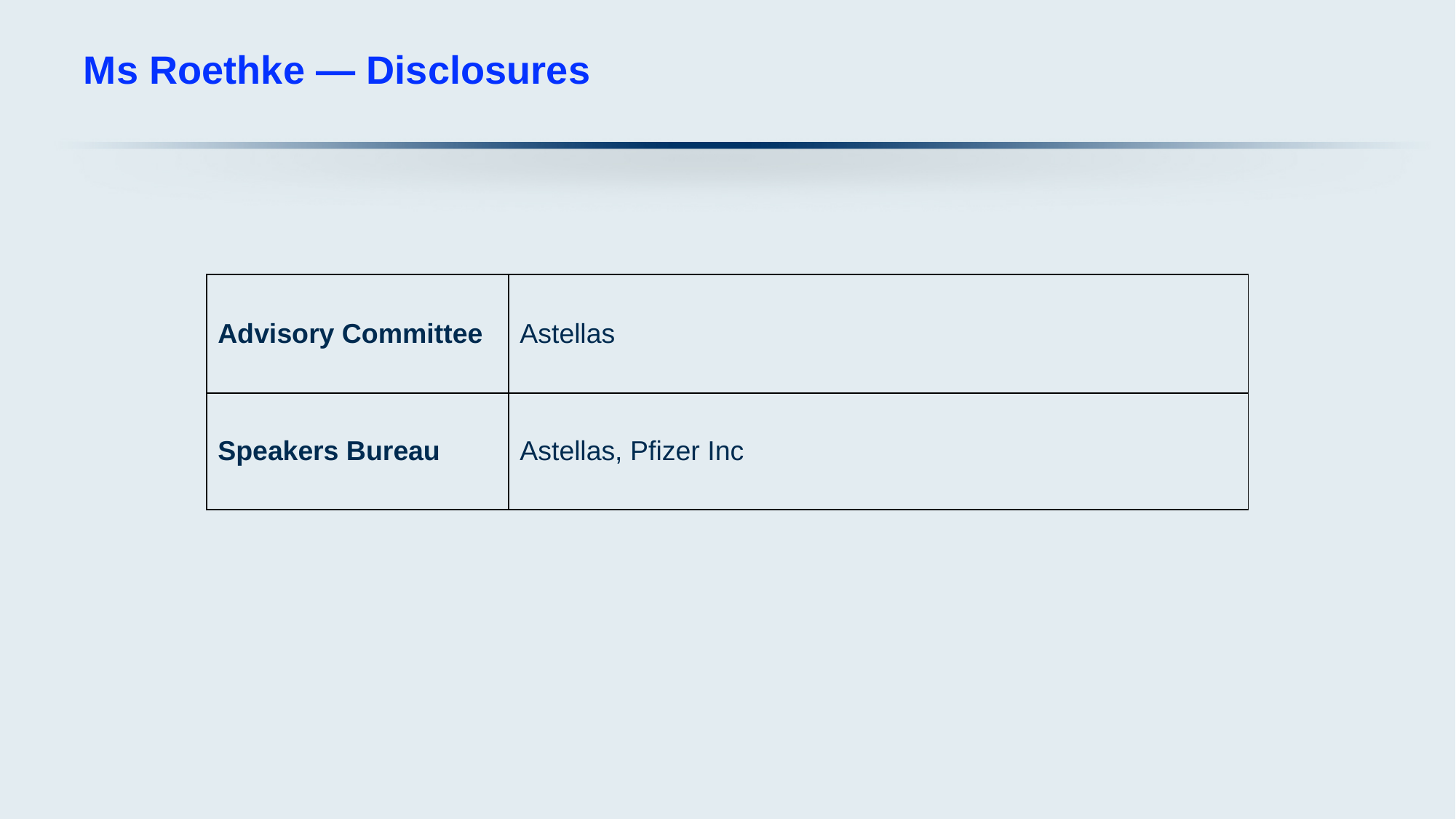

# Ms Roethke — Disclosures
| Advisory Committee | Astellas |
| --- | --- |
| Speakers Bureau | Astellas, Pfizer Inc |